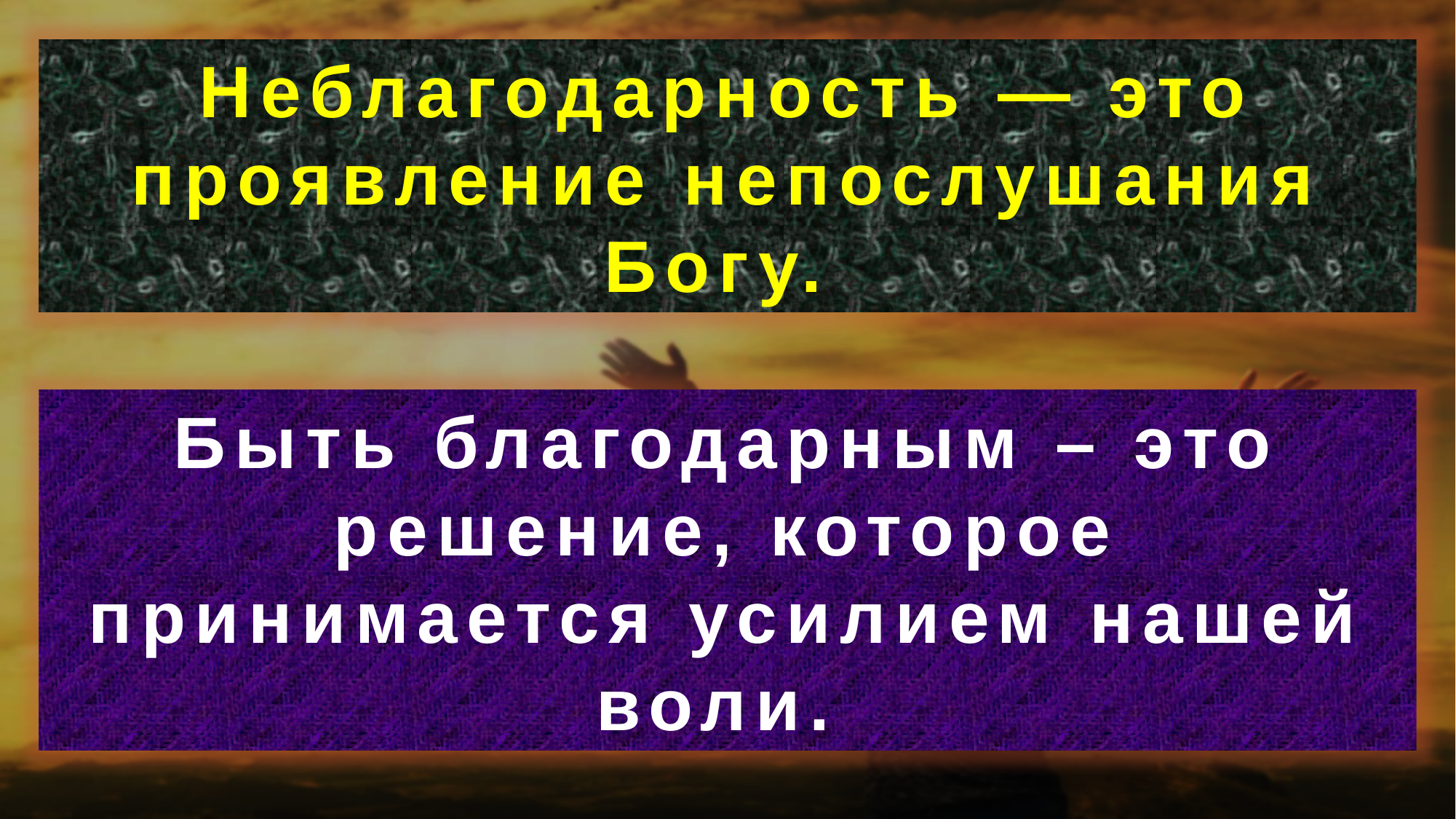

Неблагодарность — это проявление непослушания Богу.
Быть благодарным – это решение, которое принимается усилием нашей воли.